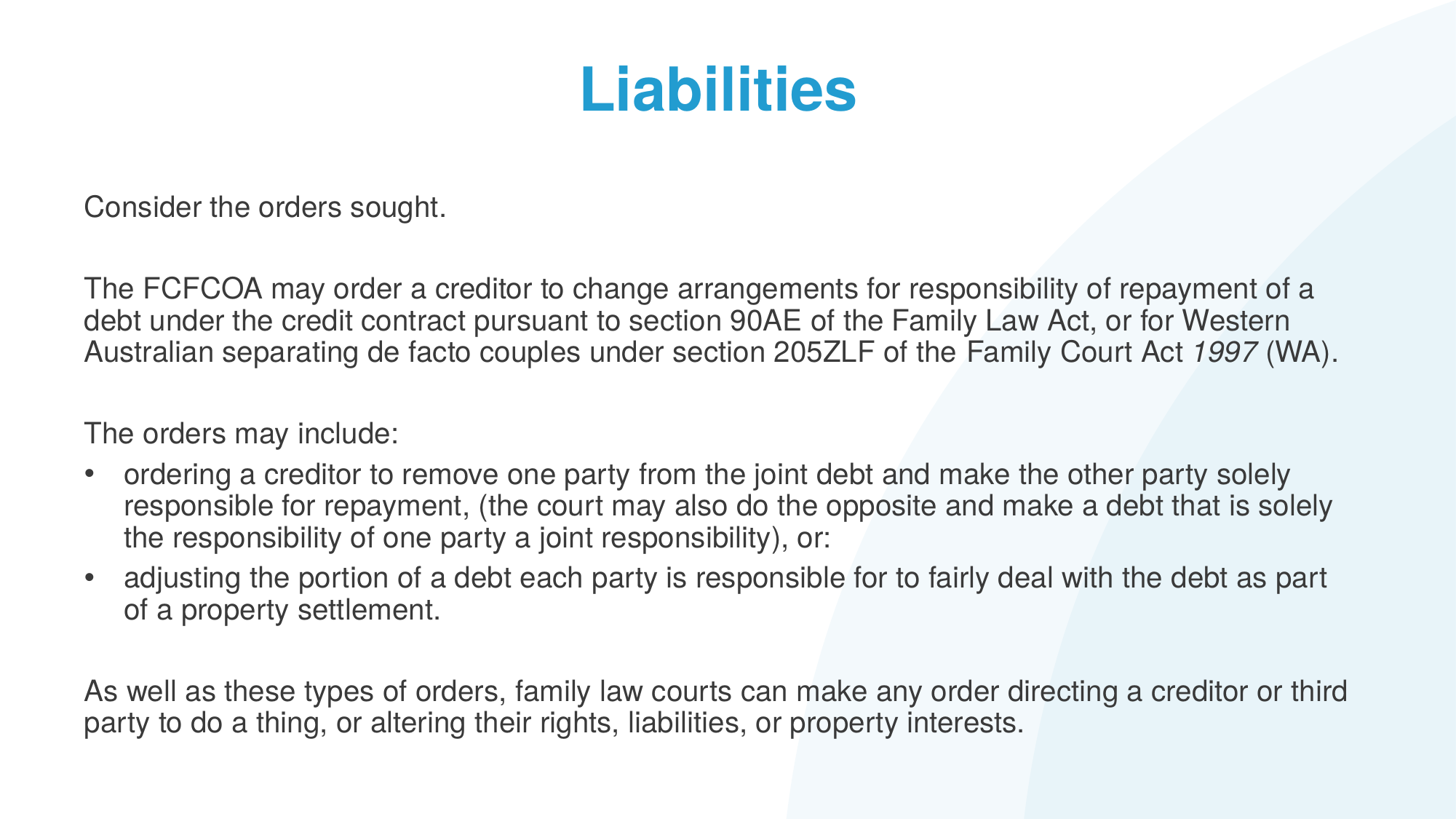

# Liabilities
Consider the orders sought.

The FCFCOA may order a creditor to change arrangements for responsibility of repayment of a debt under the credit contract pursuant to section 90AE of the Family Law Act, or for Western Australian separating de facto couples under section 205ZLF of the Family Court Act 1997 (WA).

The orders may include:
ordering a creditor to remove one party from the joint debt and make the other party solely responsible for repayment, (the court may also do the opposite and make a debt that is solely the responsibility of one party a joint responsibility), or:
adjusting the portion of a debt each party is responsible for to fairly deal with the debt as part of a property settlement.

As well as these types of orders, family law courts can make any order directing a creditor or third party to do a thing, or altering their rights, liabilities, or property interests.